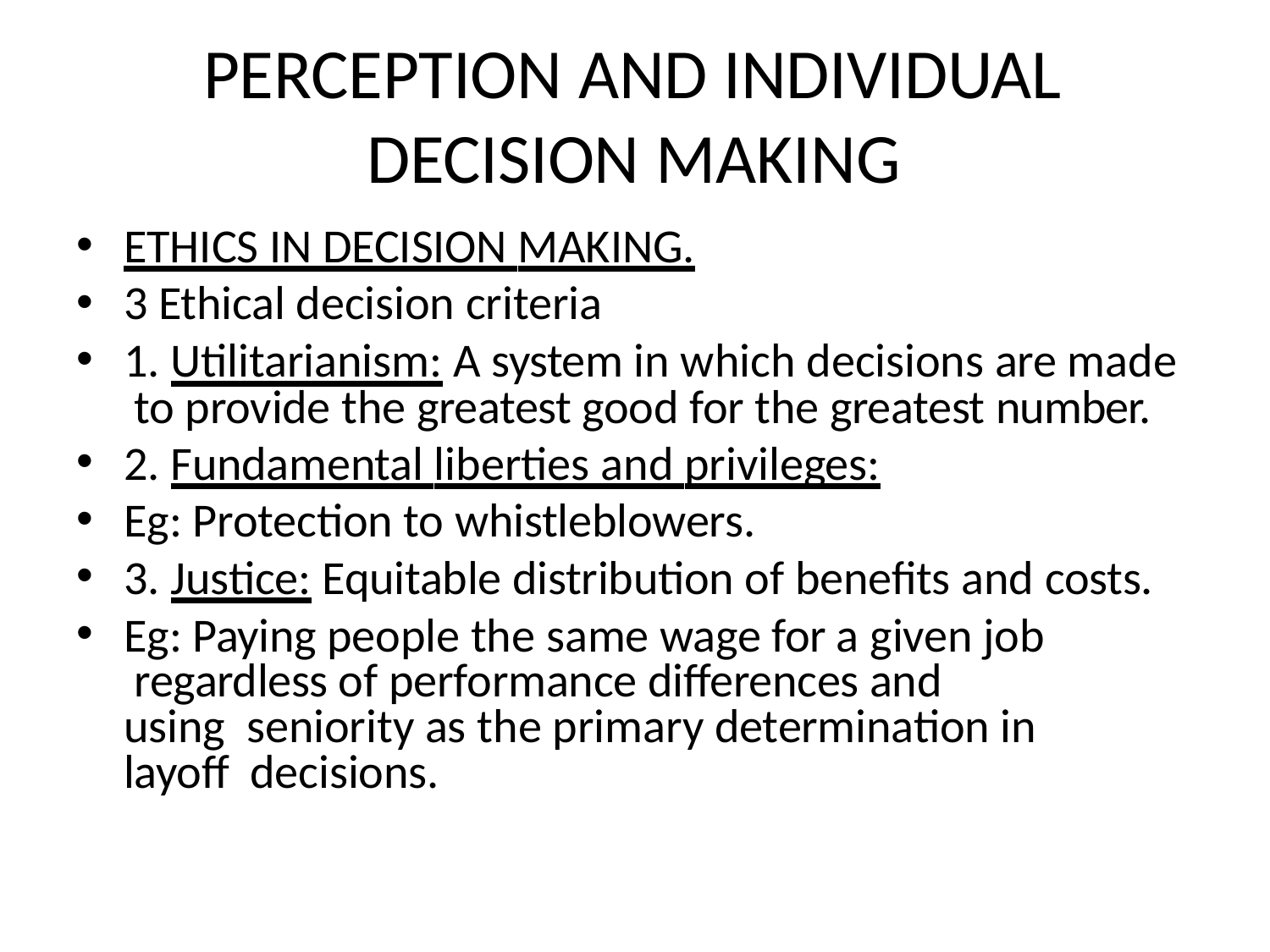

# PERCEPTION AND INDIVIDUAL  DECISION MAKING
ETHICS IN DECISION MAKING.
3 Ethical decision criteria
1. Utilitarianism: A system in which decisions are made  to provide the greatest good for the greatest number.
2. Fundamental liberties and privileges:
Eg: Protection to whistleblowers.
3. Justice: Equitable distribution of benefits and costs.
Eg: Paying people the same wage for a given job  regardless of performance differences and using  seniority as the primary determination in layoff  decisions.